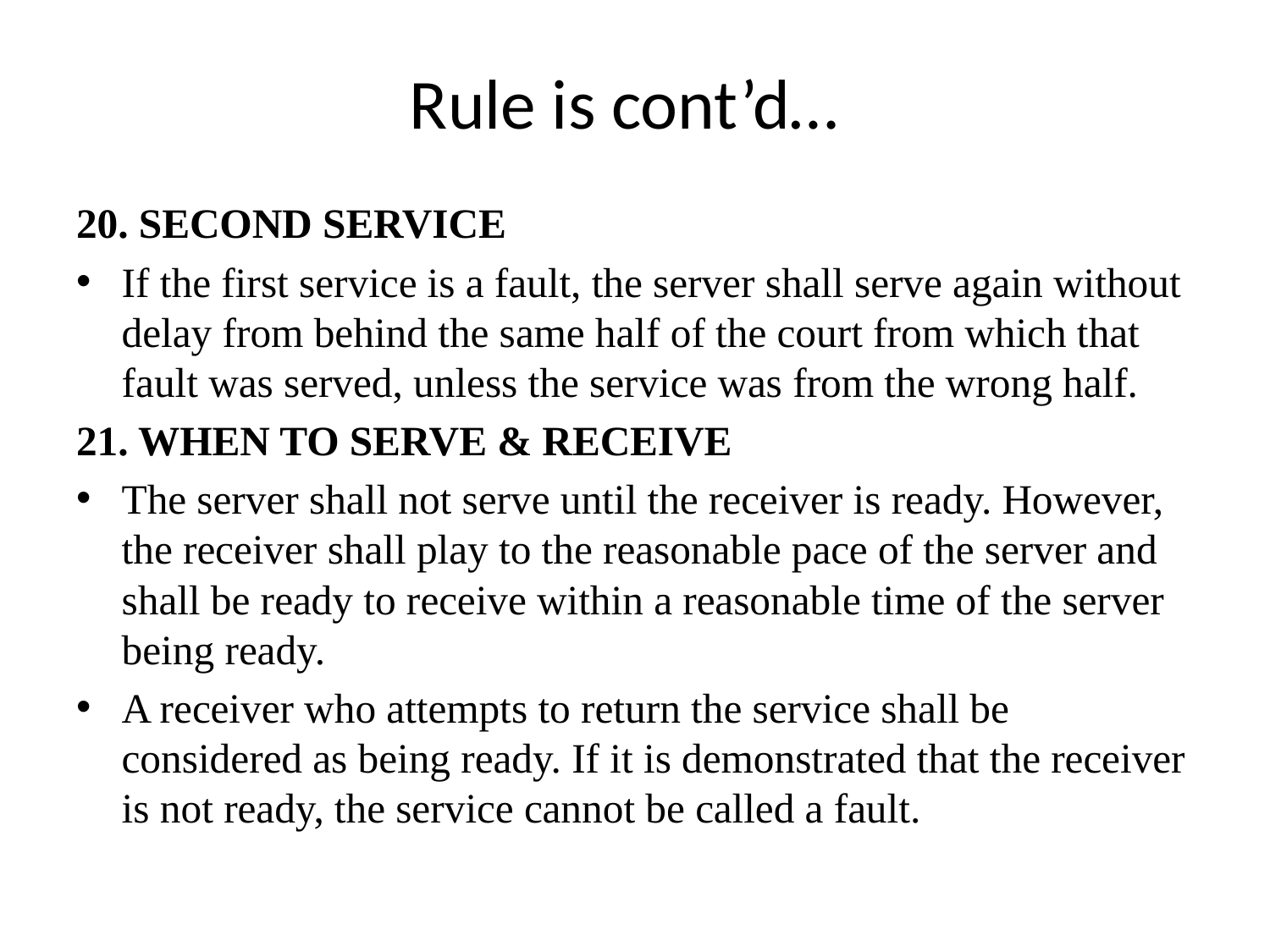

# Rule is cont’d…
20. SECOND SERVICE
If the first service is a fault, the server shall serve again without delay from behind the same half of the court from which that fault was served, unless the service was from the wrong half.
21. WHEN TO SERVE & RECEIVE
The server shall not serve until the receiver is ready. However, the receiver shall play to the reasonable pace of the server and shall be ready to receive within a reasonable time of the server being ready.
A receiver who attempts to return the service shall be considered as being ready. If it is demonstrated that the receiver is not ready, the service cannot be called a fault.